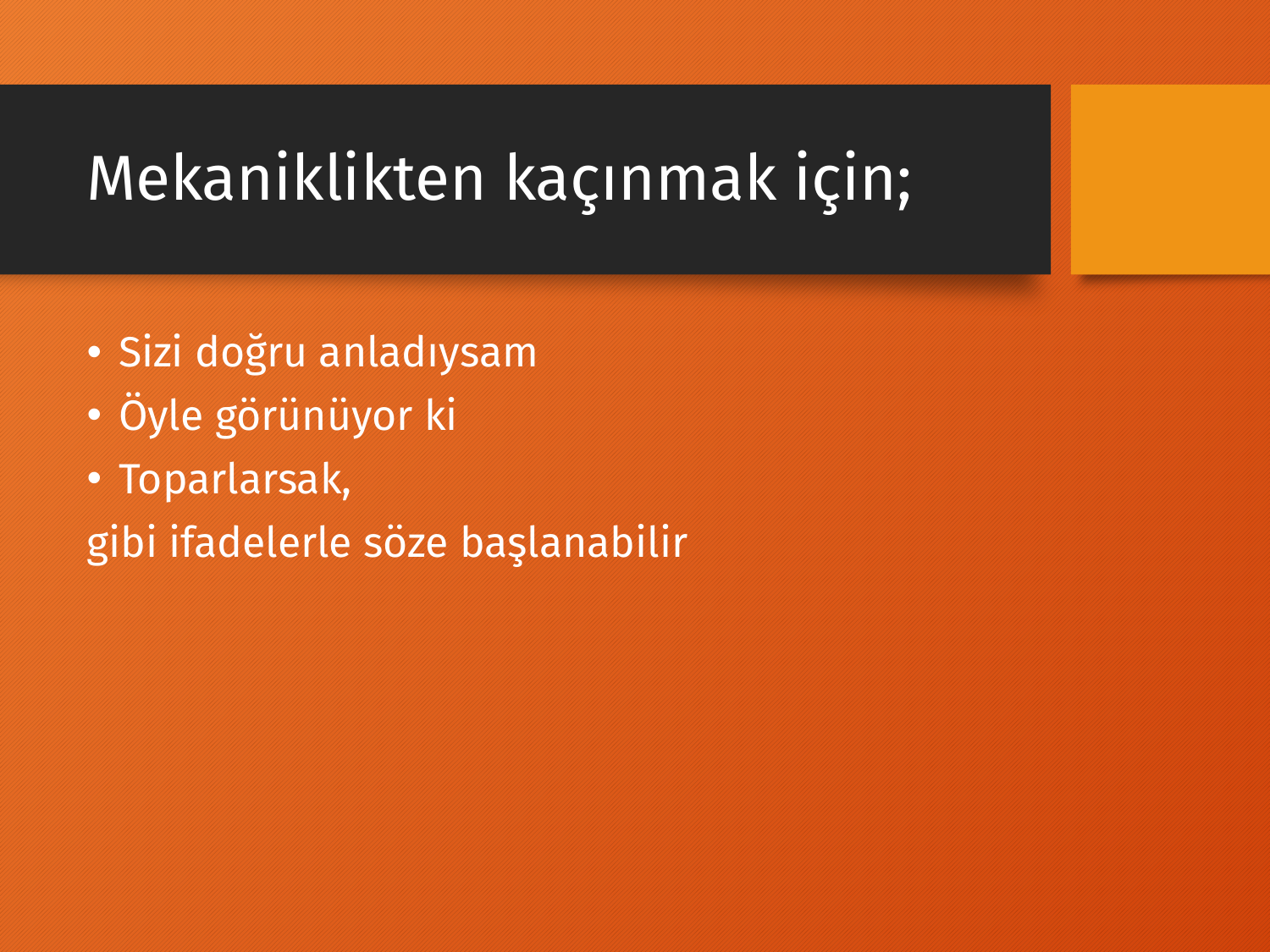

# Mekaniklikten kaçınmak için;
Sizi doğru anladıysam
Öyle görünüyor ki
Toparlarsak,
gibi ifadelerle söze başlanabilir